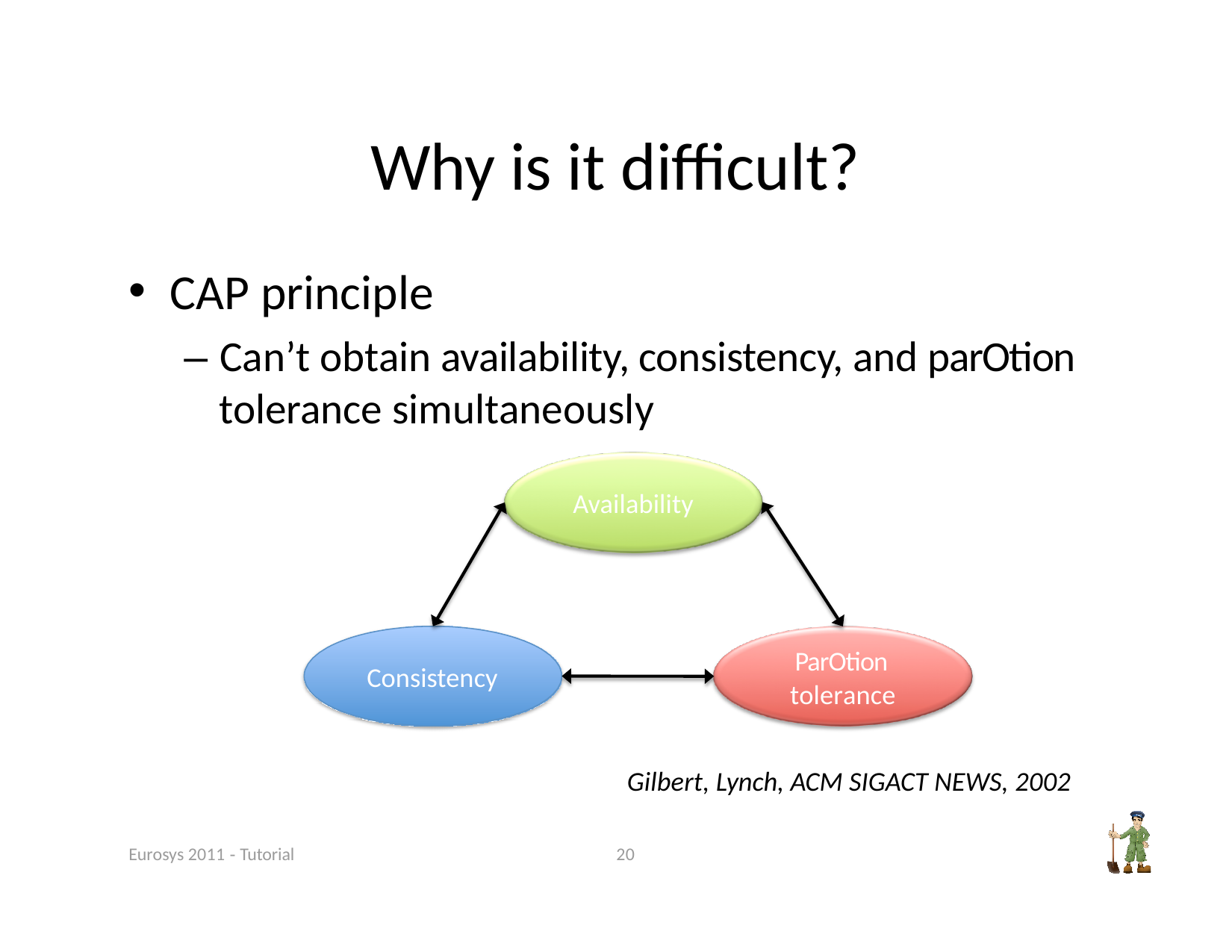

# Why is it diﬃcult?
CAP principle
– Can’t obtain availability, consistency, and parOtion  tolerance simultaneously

Availability

ParOtion  tolerance

Consistency

Gilbert, Lynch, ACM SIGACT NEWS, 2002

Eurosys 2011 ‐ Tutorial
20